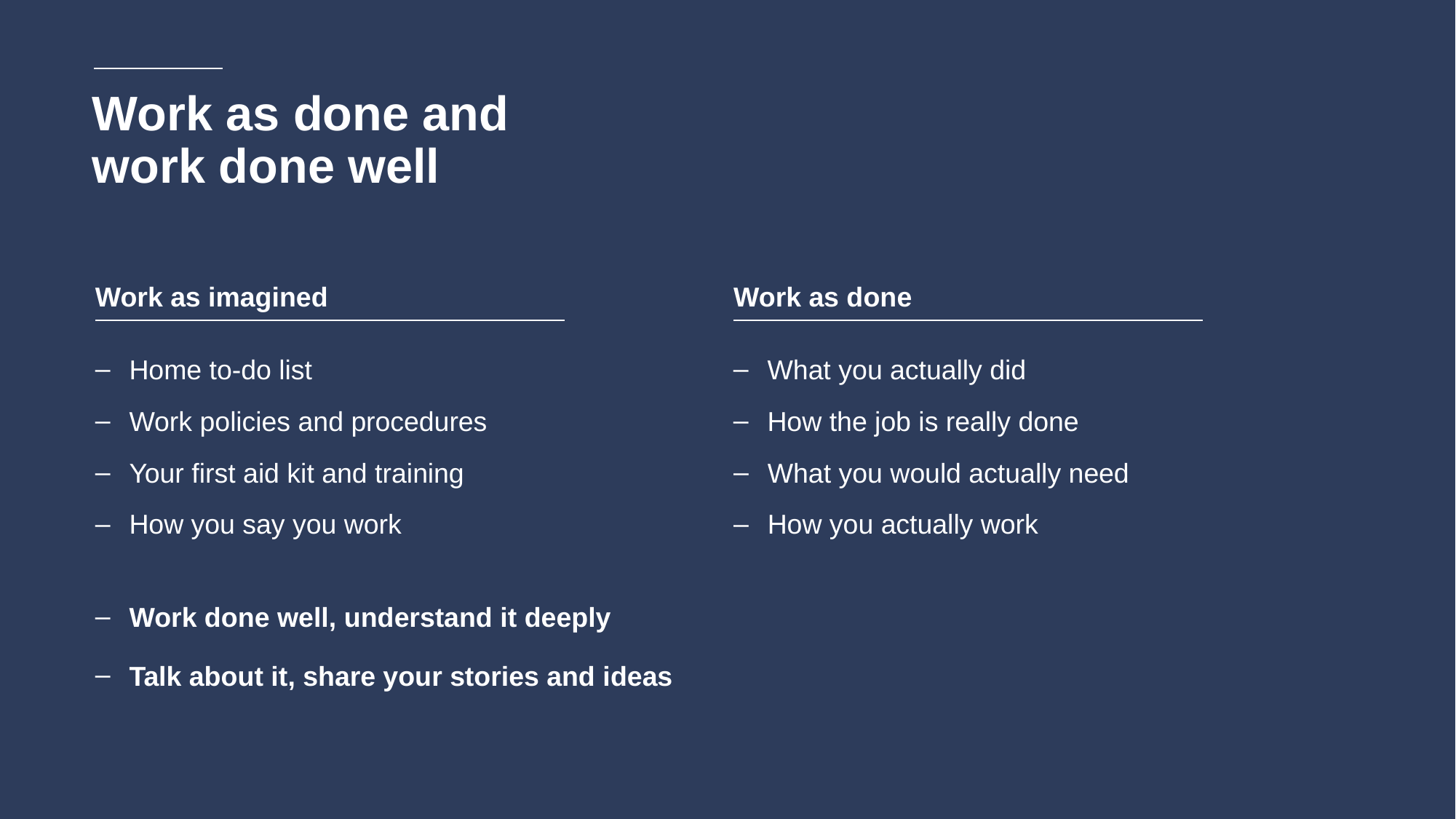

# Work as done and work done well
Work as imagined
Work as done
Home to-do list
What you actually did
Work policies and procedures
How the job is really done
Your first aid kit and training
What you would actually need
How you say you work
How you actually work
Work done well, understand it deeply
Talk about it, share your stories and ideas